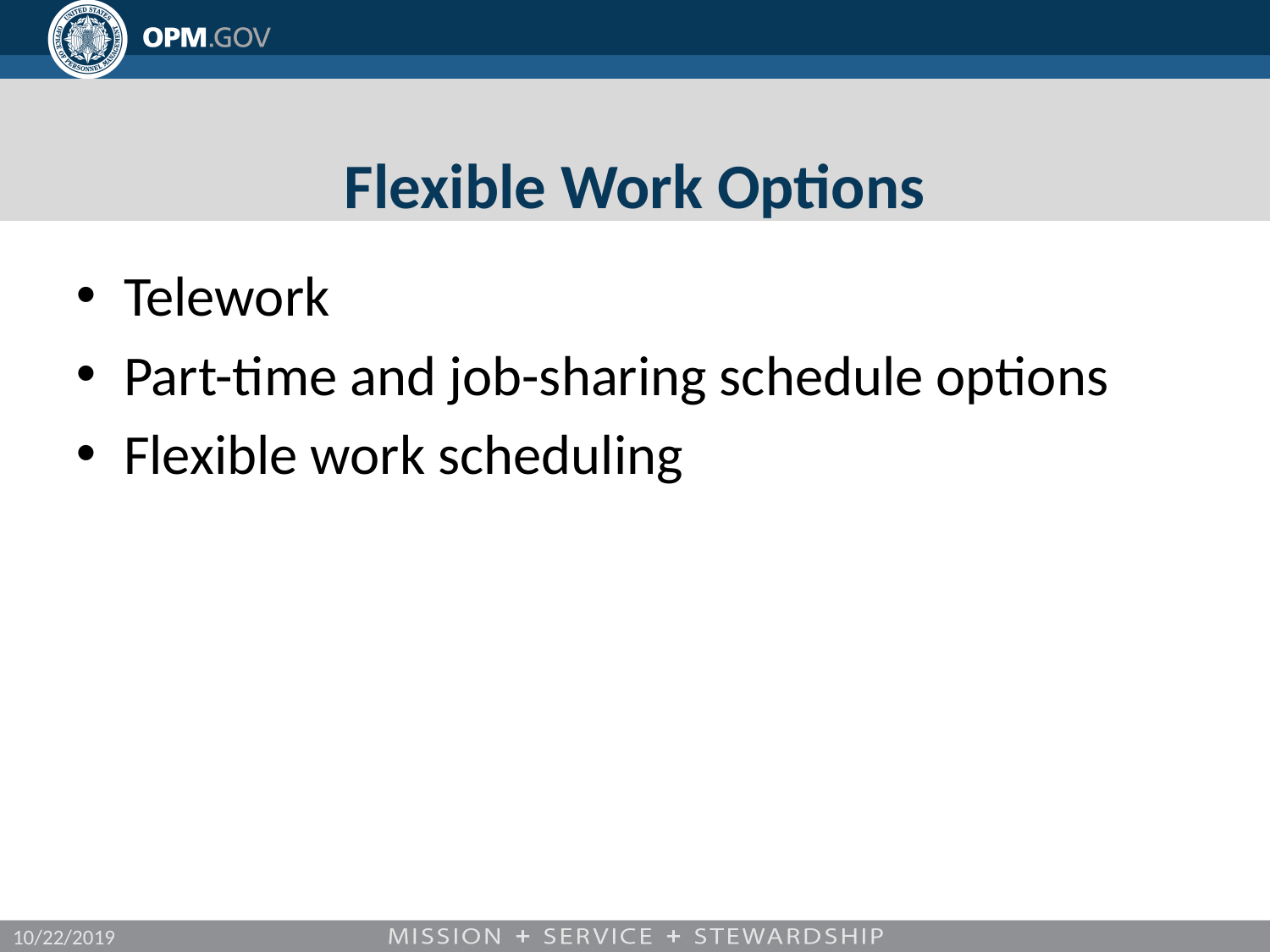

# Flexible Work Options
Telework
Part-time and job-sharing schedule options
Flexible work scheduling
10/22/2019
13